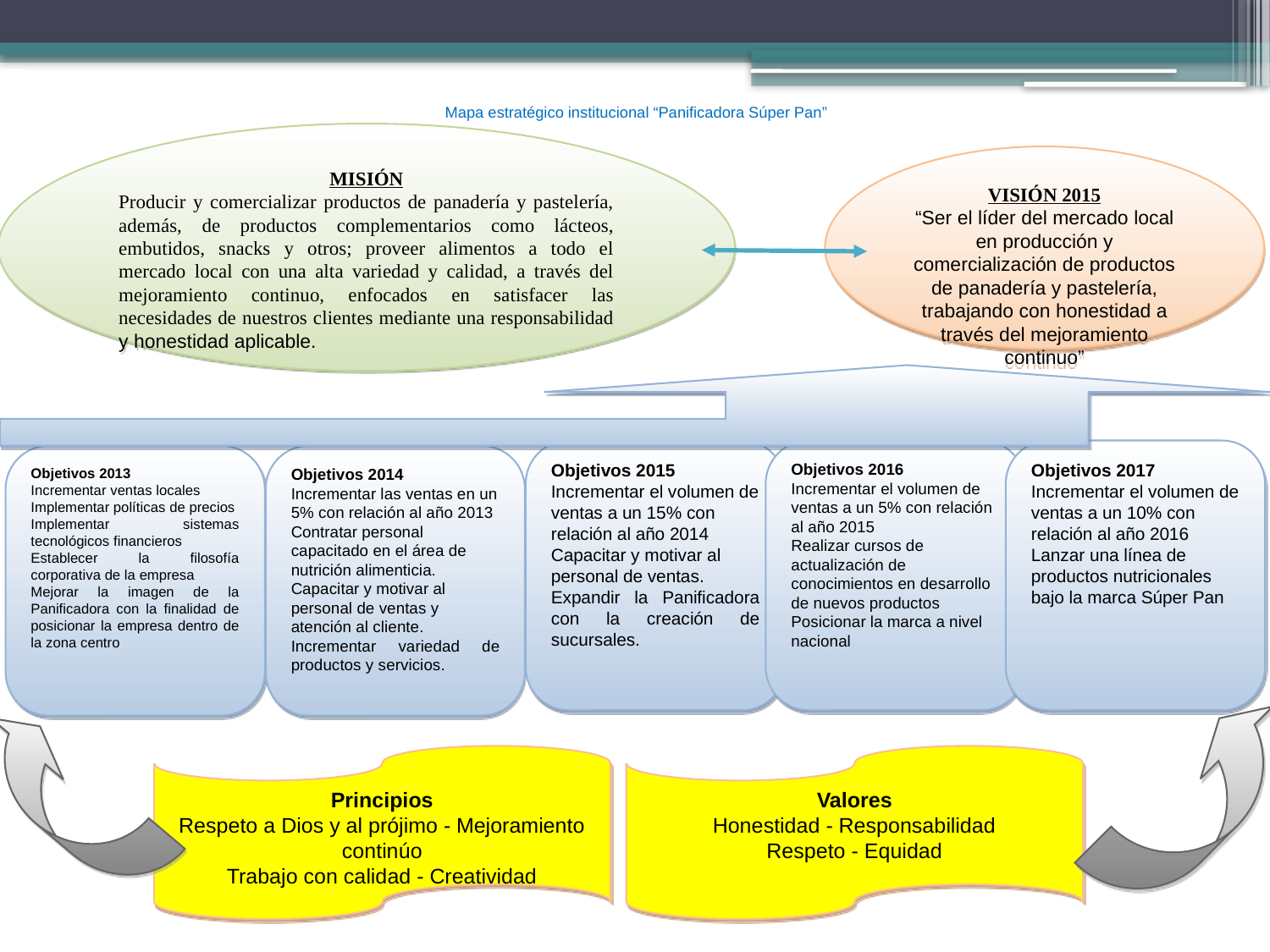

# Mapa estratégico institucional “Panificadora Súper Pan”
MISIÓN
Producir y comercializar productos de panadería y pastelería, además, de productos complementarios como lácteos, embutidos, snacks y otros; proveer alimentos a todo el mercado local con una alta variedad y calidad, a través del mejoramiento continuo, enfocados en satisfacer las necesidades de nuestros clientes mediante una responsabilidad y honestidad aplicable.

VISIÓN 2015
“Ser el líder del mercado local en producción y comercialización de productos de panadería y pastelería, trabajando con honestidad a través del mejoramiento continuo”

Objetivos 2015
Incrementar el volumen de ventas a un 15% con relación al año 2014
Capacitar y motivar al personal de ventas.
Expandir la Panificadora con la creación de sucursales.
Objetivos 2016
Incrementar el volumen de ventas a un 5% con relación al año 2015
Realizar cursos de actualización de conocimientos en desarrollo de nuevos productos
Posicionar la marca a nivel nacional

Objetivos 2017
Incrementar el volumen de ventas a un 10% con relación al año 2016
Lanzar una línea de productos nutricionales bajo la marca Súper Pan

Objetivos 2013
Incrementar ventas locales
Implementar políticas de precios
Implementar sistemas tecnológicos financieros
Establecer la filosofía corporativa de la empresa
Mejorar la imagen de la Panificadora con la finalidad de posicionar la empresa dentro de la zona centro
Objetivos 2014
Incrementar las ventas en un 5% con relación al año 2013
Contratar personal capacitado en el área de nutrición alimenticia.
Capacitar y motivar al personal de ventas y atención al cliente.
Incrementar variedad de productos y servicios.

Principios
Respeto a Dios y al prójimo - Mejoramiento continúo
Trabajo con calidad - Creatividad

Valores
Honestidad - Responsabilidad
Respeto - Equidad